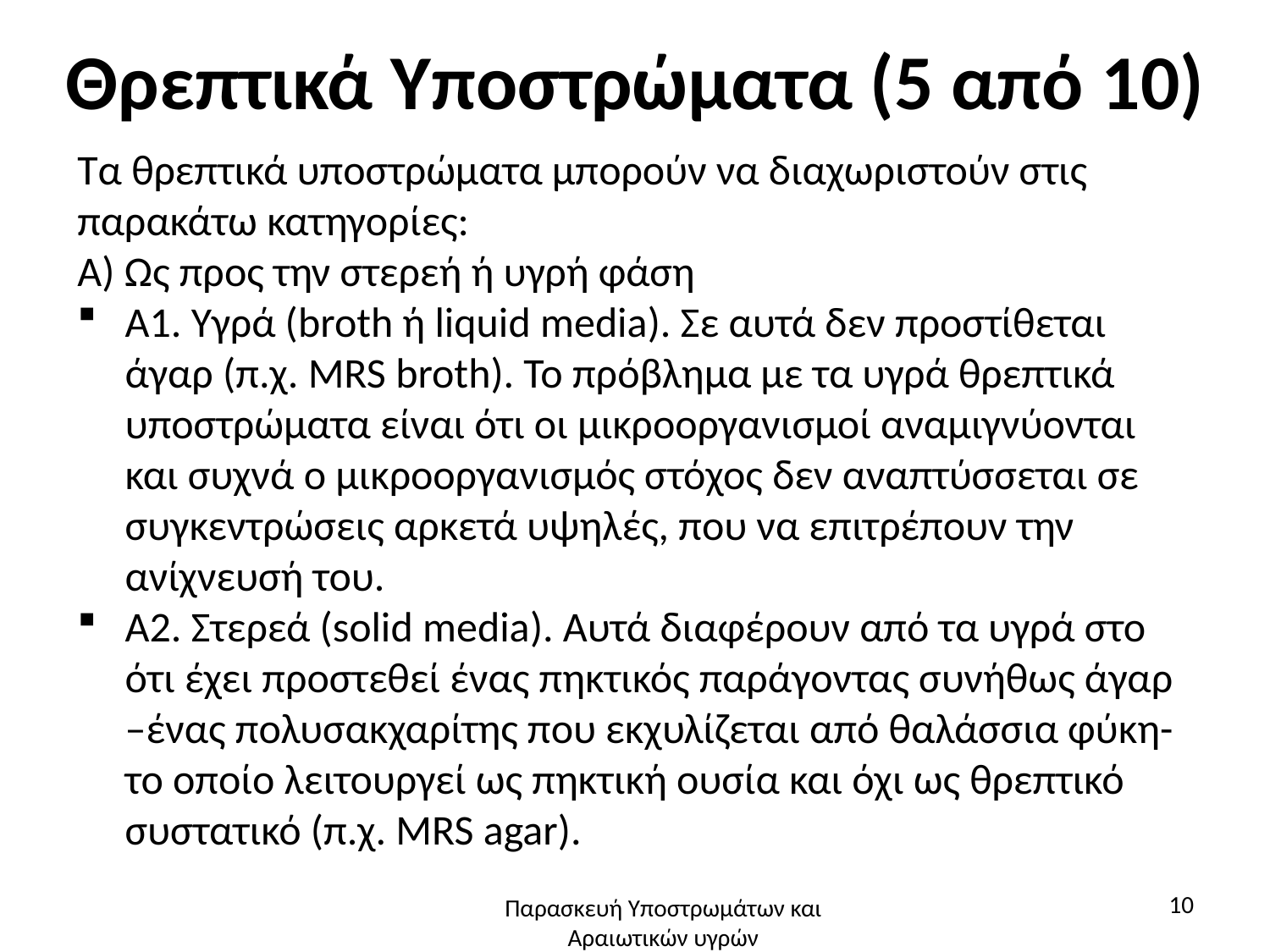

# Θρεπτικά Υποστρώματα (5 από 10)
Τα θρεπτικά υποστρώματα μπορούν να διαχωριστούν στις παρακάτω κατηγορίες:
Α) Ως προς την στερεή ή υγρή φάση
Α1. Υγρά (broth ή liquid media). Σε αυτά δεν προστίθεται άγαρ (π.χ. MRS broth). Το πρόβλημα με τα υγρά θρεπτικά υποστρώματα είναι ότι οι μικροοργανισμοί αναμιγνύονται και συχνά ο μικροοργανισμός στόχος δεν αναπτύσσεται σε συγκεντρώσεις αρκετά υψηλές, που να επιτρέπουν την ανίχνευσή του.
Α2. Στερεά (solid media). Αυτά διαφέρουν από τα υγρά στο ότι έχει προστεθεί ένας πηκτικός παράγοντας συνήθως άγαρ –ένας πολυσακχαρίτης που εκχυλίζεται από θαλάσσια φύκη- το οποίο λειτουργεί ως πηκτική ουσία και όχι ως θρεπτικό συστατικό (π.χ. MRS agar).
10
Παρασκευή Υποστρωμάτων και Αραιωτικών υγρών